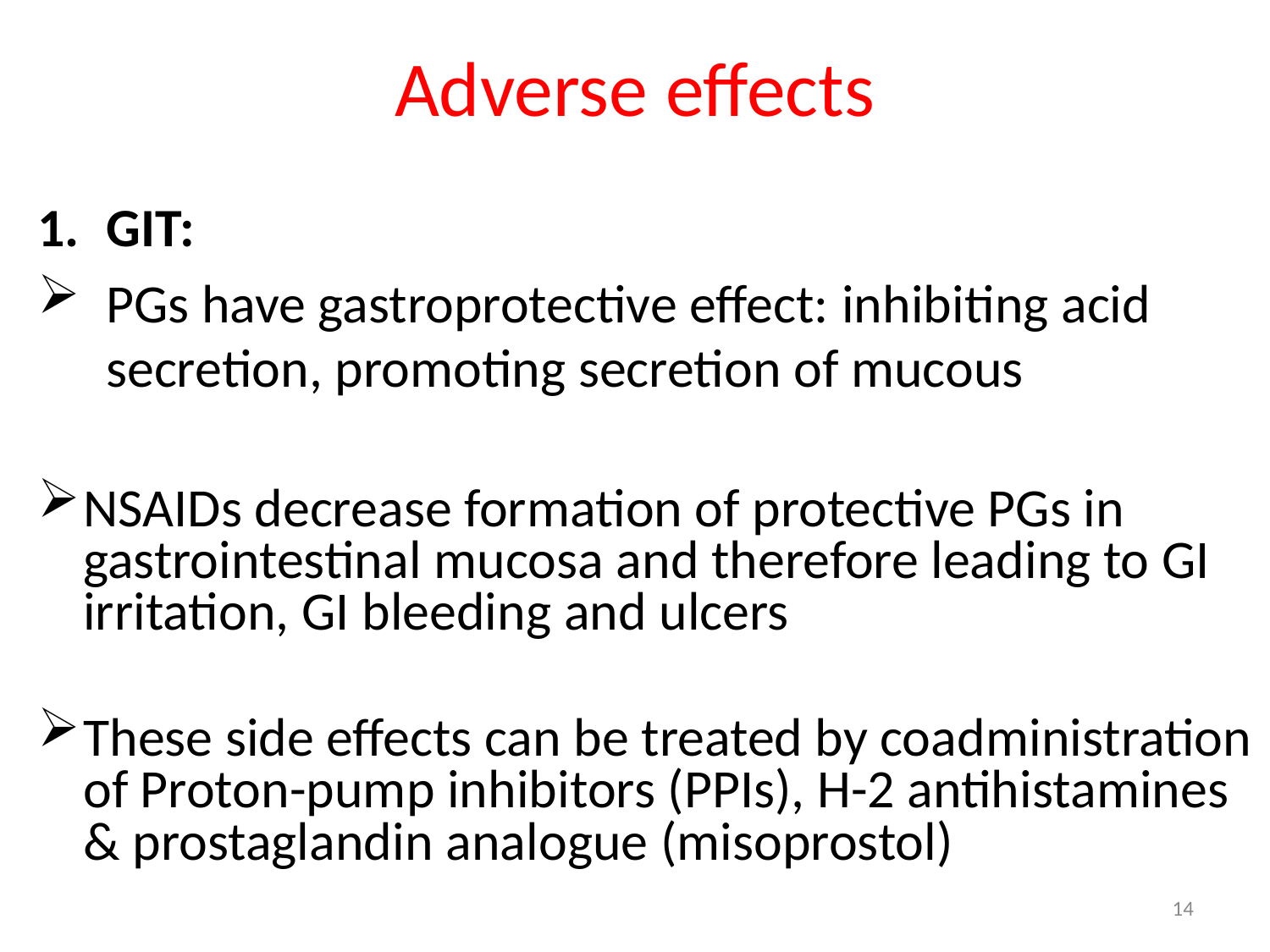

# Adverse effects
GIT:
PGs have gastroprotective effect: inhibiting acid secretion, promoting secretion of mucous

NSAIDs decrease formation of protective PGs in gastrointestinal mucosa and therefore leading to GI irritation, GI bleeding and ulcers

These side effects can be treated by coadministration of Proton-pump inhibitors (PPIs), H-2 antihistamines & prostaglandin analogue (misoprostol)

14